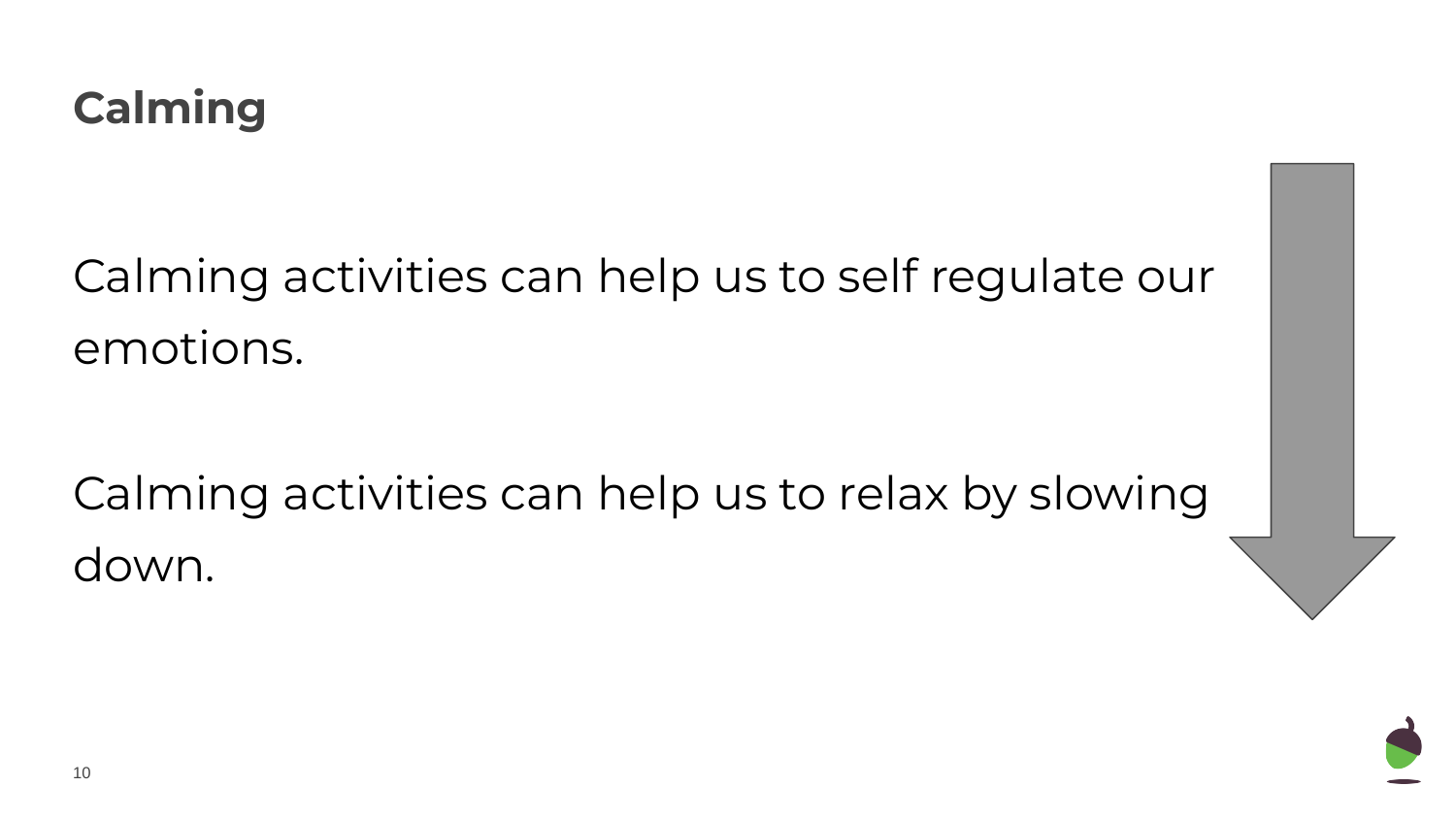

# Calming

Calming activities can help us to self regulate our emotions.

Calming activities can help us to relax by slowing
down.

10